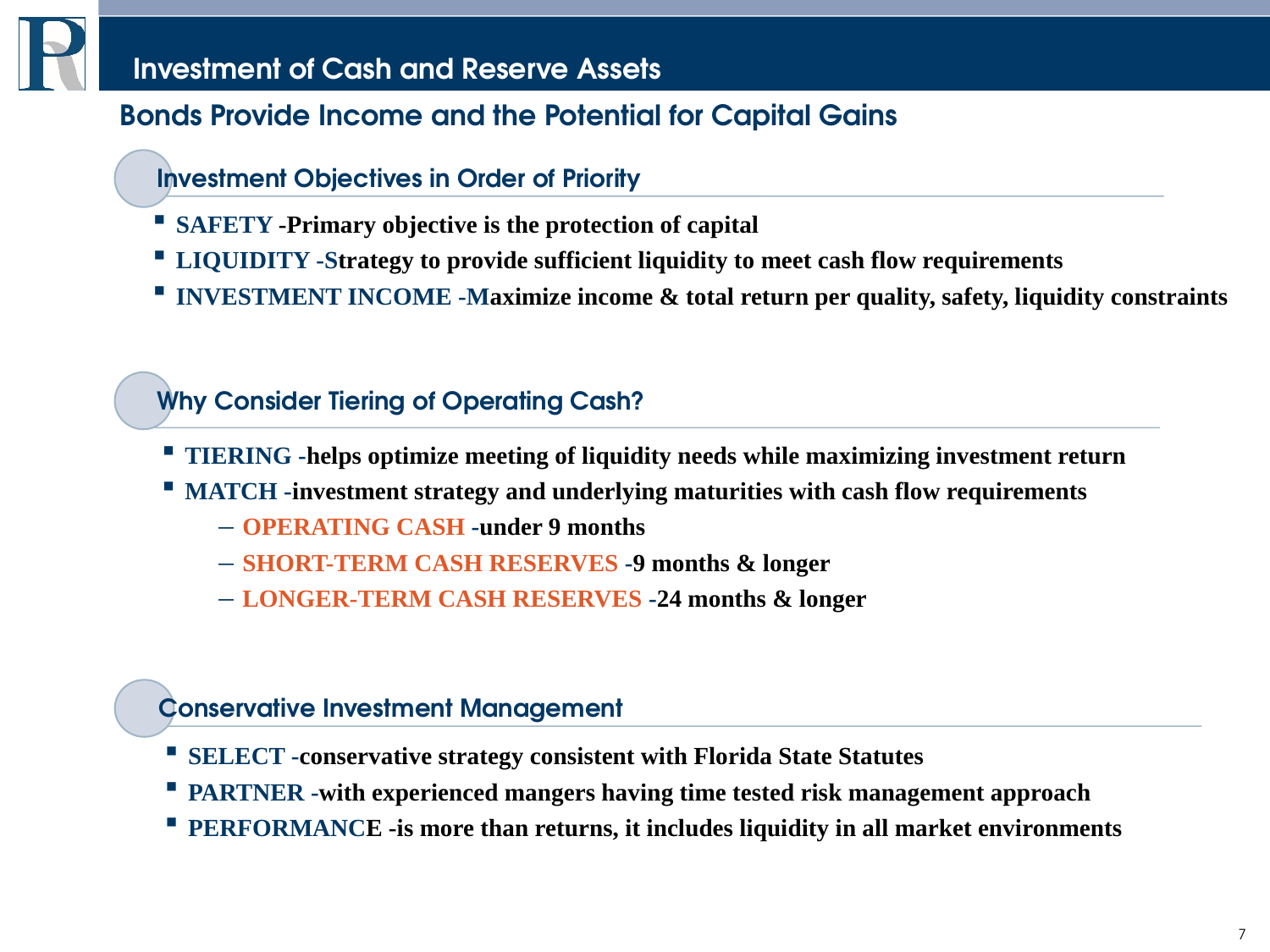

# Investment of Cash and Reserve Assets
Bonds Provide Income and the Potential for Capital Gains
Investment Objectives in Order of Priority

SAFETY -Primary objective is the protection of capital
LIQUIDITY -Strategy to provide sufficient liquidity to meet cash flow requirements
INVESTMENT INCOME -Maximize income & total return per quality, safety, liquidity constraints

Why Consider Tiering of Operating Cash?

TIERING -helps optimize meeting of liquidity needs while maximizing investment return
MATCH -investment strategy and underlying maturities with cash flow requirements
OPERATING CASH -under 9 months
SHORT-TERM CASH RESERVES -9 months & longer
LONGER-TERM CASH RESERVES -24 months & longer

Conservative Investment Management

SELECT -conservative strategy consistent with Florida State Statutes
PARTNER -with experienced mangers having time tested risk management approach
PERFORMANCE -is more than returns, it includes liquidity in all market environments
7